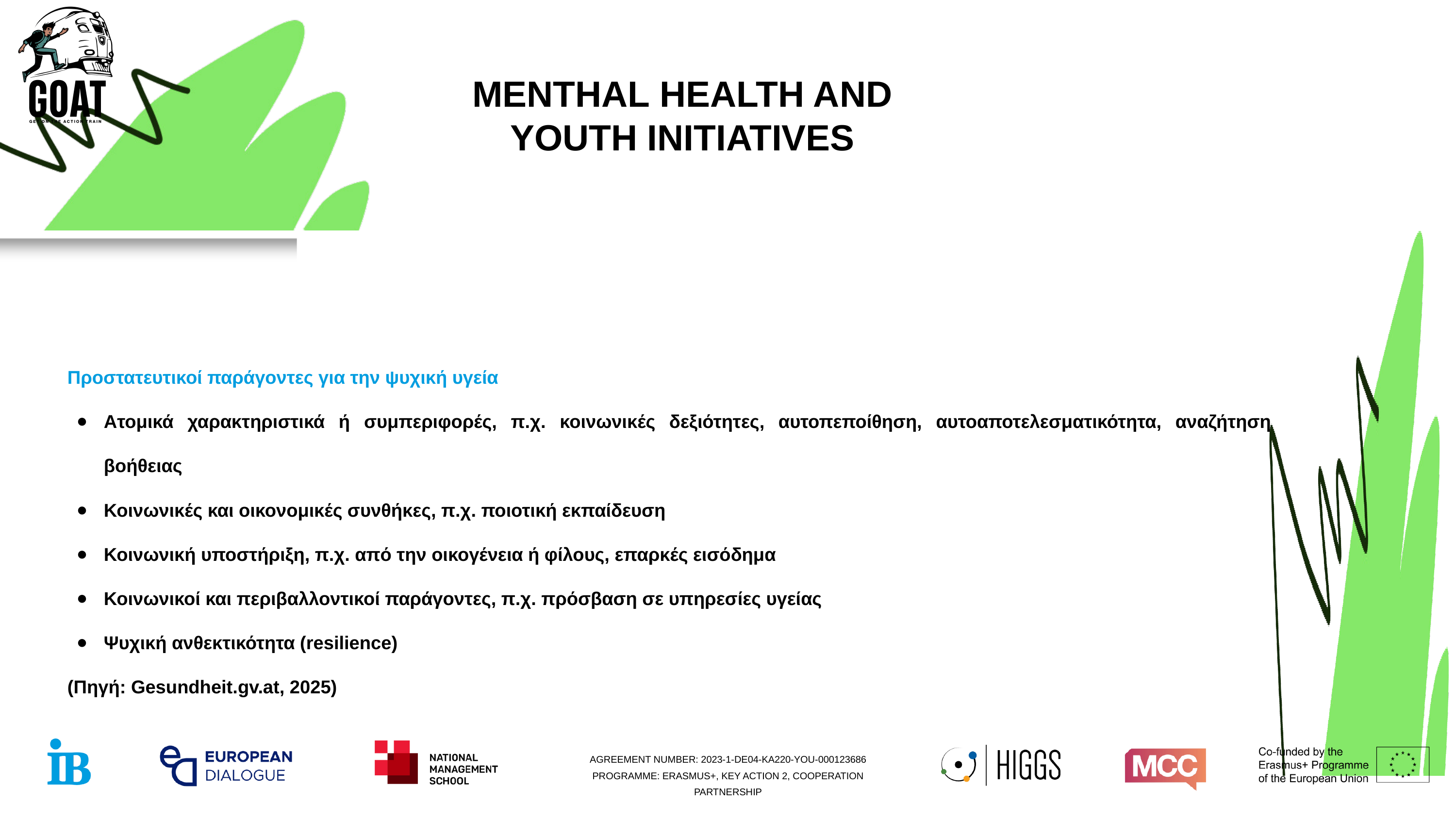

MENTHAL HEALTH AND YOUTH INITIATIVES
Προστατευτικοί παράγοντες για την ψυχική υγεία
Ατομικά χαρακτηριστικά ή συμπεριφορές, π.χ. κοινωνικές δεξιότητες, αυτοπεποίθηση, αυτοαποτελεσματικότητα, αναζήτηση βοήθειας
Κοινωνικές και οικονομικές συνθήκες, π.χ. ποιοτική εκπαίδευση
Κοινωνική υποστήριξη, π.χ. από την οικογένεια ή φίλους, επαρκές εισόδημα
Κοινωνικοί και περιβαλλοντικοί παράγοντες, π.χ. πρόσβαση σε υπηρεσίες υγείας
Ψυχική ανθεκτικότητα (resilience)
(Πηγή: Gesundheit.gv.at, 2025)

AGREEMENT NUMBER: 2023-1-DE04-KA220-YOU-000123686 PROGRAMME: ERASMUS+, KEY ACTION 2, COOPERATION PARTNERSHIP